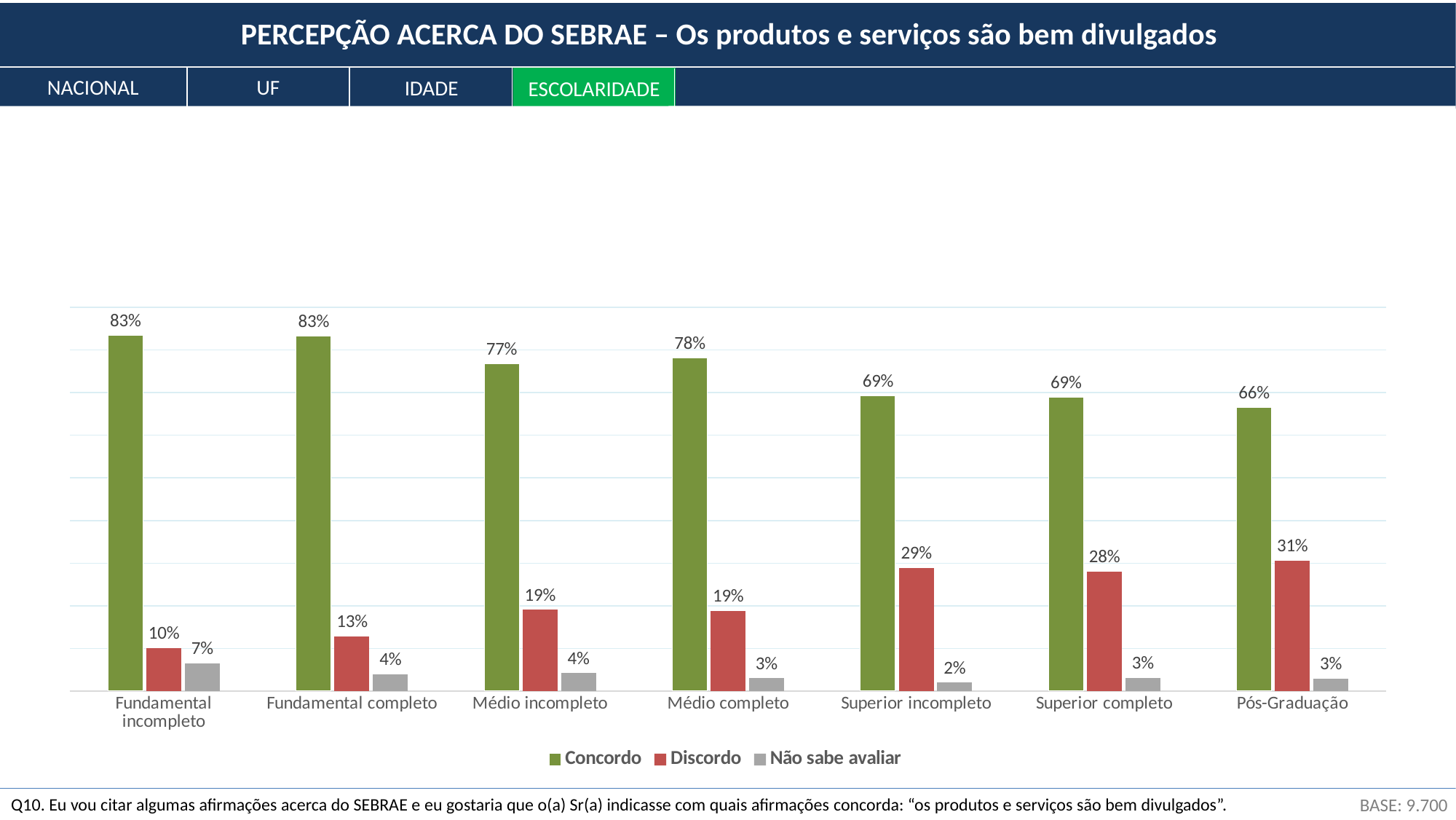

PERCEPÇÃO ACERCA DO SEBRAE – Os produtos e serviços são bem divulgados
NACIONAL
UF
IDADE
ESCOLARIDADE

### Chart

| Category | Concordo | Discordo | Não sabe avaliar |
|---|---|---|---|
| Fundamental incompleto | 0.833545541431225 | 0.10120428842807208 | 0.06525017014070297 |
| Fundamental completo | 0.8318318373823627 | 0.12848458691860593 | 0.03968357569903141 |
| Médio incompleto | 0.7671384742310567 | 0.1910142306834053 | 0.0418472950855379 |
| Médio completo | 0.7814620452460042 | 0.18843619785004917 | 0.030101756903946647 |
| Superior incompleto | 0.6915860768301546 | 0.2885499949214272 | 0.01986392824841816 |
| Superior completo | 0.6892628793345259 | 0.2799903307055351 | 0.030746789959939135 |
| Pós-Graduação | 0.6643813807984114 | 0.3062266090432303 | 0.029392010158358368 |
BASE: 9.700
Q10. Eu vou citar algumas afirmações acerca do SEBRAE e eu gostaria que o(a) Sr(a) indicasse com quais afirmações concorda: “os produtos e serviços são bem divulgados”.